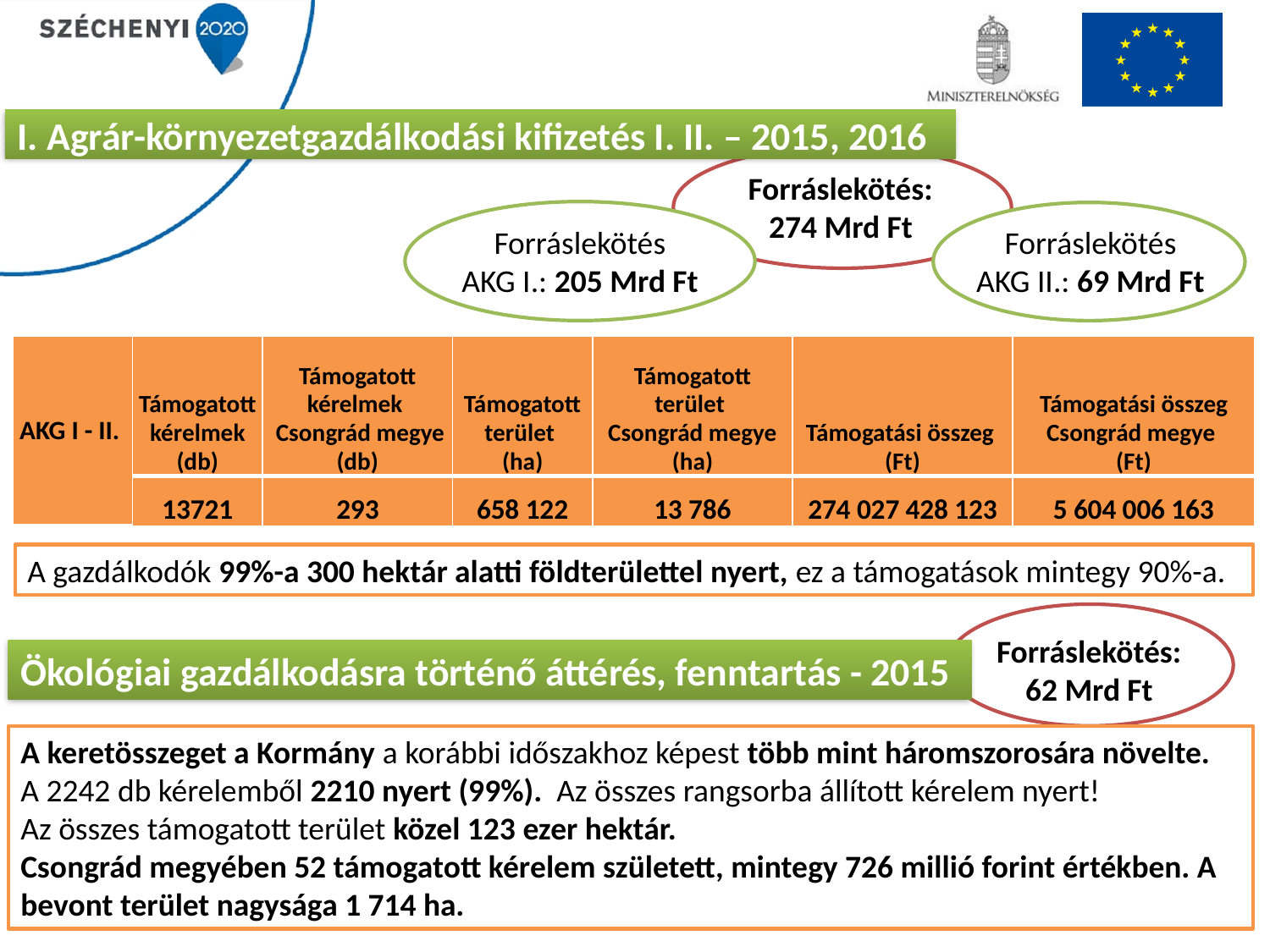

# I. Agrár-környezetgazdálkodási kifizetés I. II. – 2015, 2016

Forráslekötés:
274 Mrd Ft

Forráslekötés
AKG II.: 69 Mrd Ft
Forráslekötés
AKG I.: 205 Mrd Ft
| AKG I - II. | Támogatott kérelmek (db) | Támogatott kérelmek Csongrád megye (db) | Támogatott terület (ha) | Támogatott terület Csongrád megye (ha) | Támogatási összeg (Ft) | Támogatási összeg Csongrád megye (Ft) |
| --- | --- | --- | --- | --- | --- | --- |
|  | 13721 | 293 | 658 122 | 13 786 | 274 027 428 123 | 5 604 006 163 |
A gazdálkodók 99%-a 300 hektár alatti földterülettel nyert, ez a támogatások mintegy 90%-a.

Forráslekötés:
62 Mrd Ft
Ökológiai gazdálkodásra történő áttérés, fenntartás - 2015
A keretösszeget a Kormány a korábbi időszakhoz képest több mint háromszorosára növelte.
A 2242 db kérelemből 2210 nyert (99%).  Az összes rangsorba állított kérelem nyert!
Az összes támogatott terület közel 123 ezer hektár.
Csongrád megyében 52 támogatott kérelem született, mintegy 726 millió forint értékben. A bevont terület nagysága 1 714 ha.